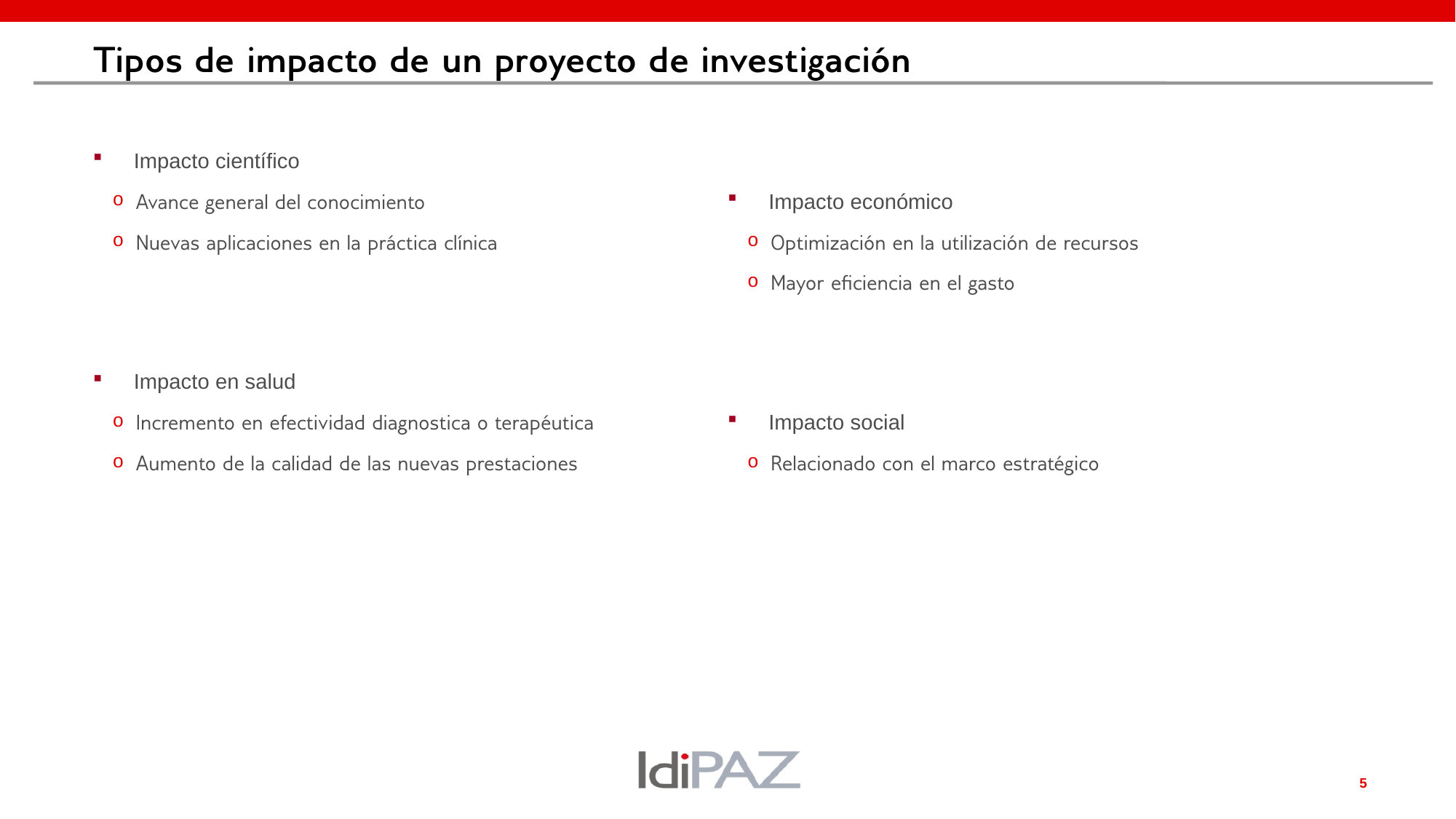

# Tipos de impacto de un proyecto de investigación
Impacto científico
Avance general del conocimiento
Nuevas aplicaciones en la práctica clínica

Impacto en salud
Incremento en efectividad diagnostica o terapéutica
Aumento de la calidad de las nuevas prestaciones

Impacto económico
Optimización en la utilización de recursos
Mayor eficiencia en el gasto

Impacto social
Relacionado con el marco estratégico